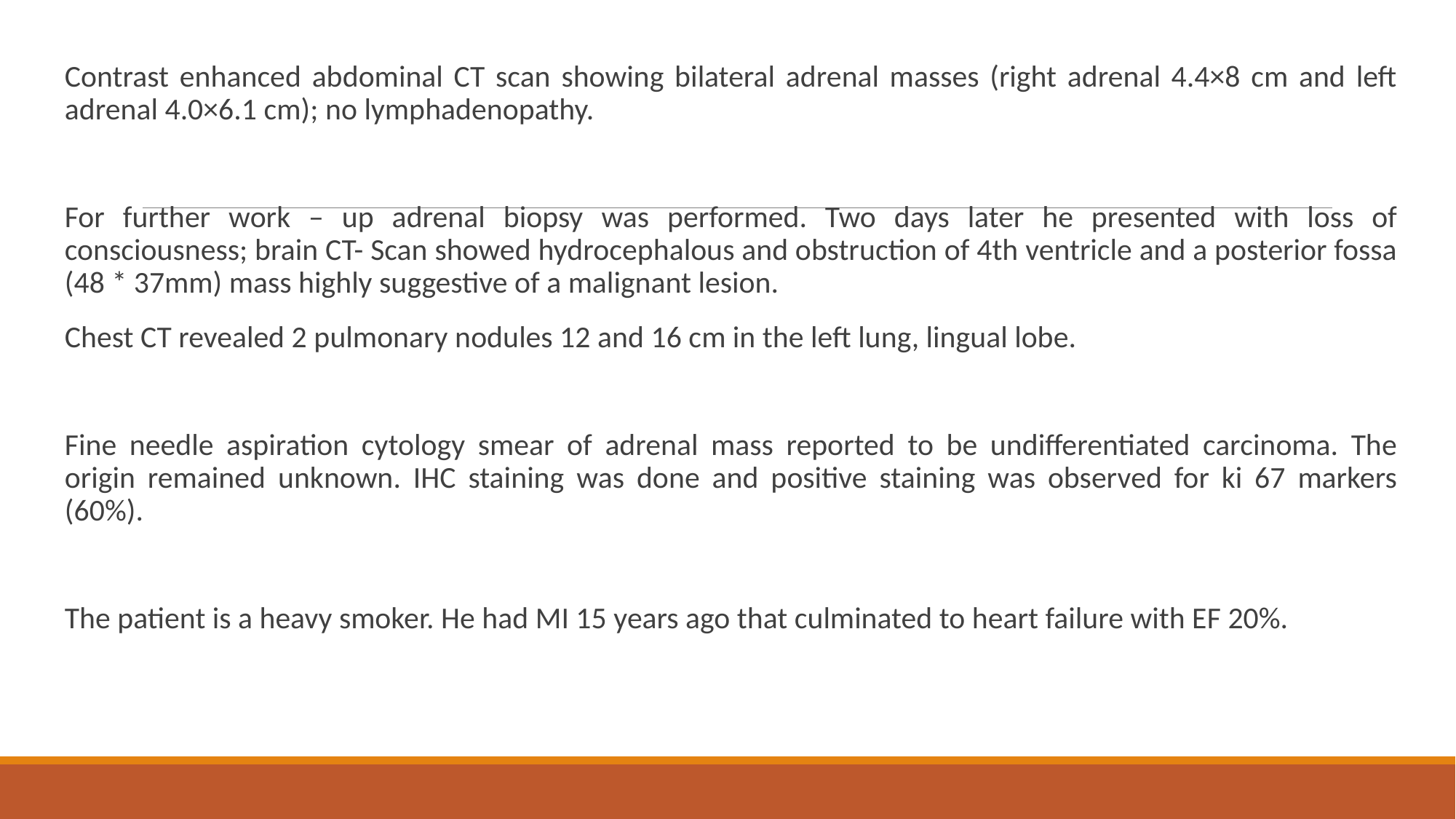

#
Contrast enhanced abdominal CT scan showing bilateral adrenal masses (right adrenal 4.4×8 cm and left adrenal 4.0×6.1 cm); no lymphadenopathy.

For further work – up adrenal biopsy was performed. Two days later he presented with loss of consciousness; brain CT- Scan showed hydrocephalous and obstruction of 4th ventricle and a posterior fossa (48 * 37mm) mass highly suggestive of a malignant lesion.
Chest CT revealed 2 pulmonary nodules 12 and 16 cm in the left lung, lingual lobe.

Fine needle aspiration cytology smear of adrenal mass reported to be undifferentiated carcinoma. The origin remained unknown. IHC staining was done and positive staining was observed for ki 67 markers (60%).

The patient is a heavy smoker. He had MI 15 years ago that culminated to heart failure with EF 20%.